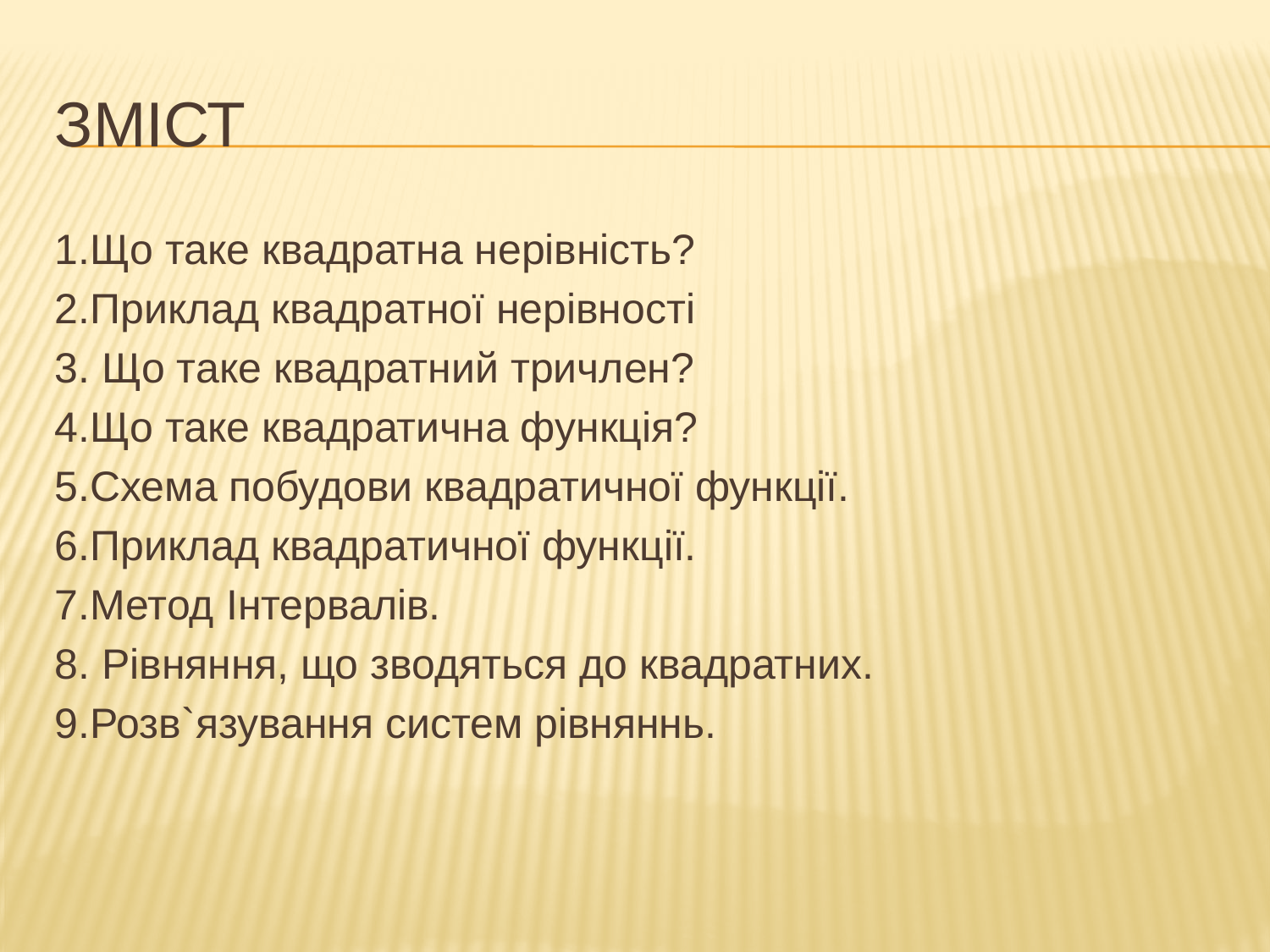

# Зміст
1.Що таке квадратна нерівність?
2.Приклад квадратної нерівності
3. Що таке квадратний тричлен?
4.Що таке квадратична функція?
5.Схема побудови квадратичної функції.
6.Приклад квадратичної функції.
7.Метод Інтервалів.
8. Рівняння, що зводяться до квадратних.
9.Розв`язування систем рівняннь.